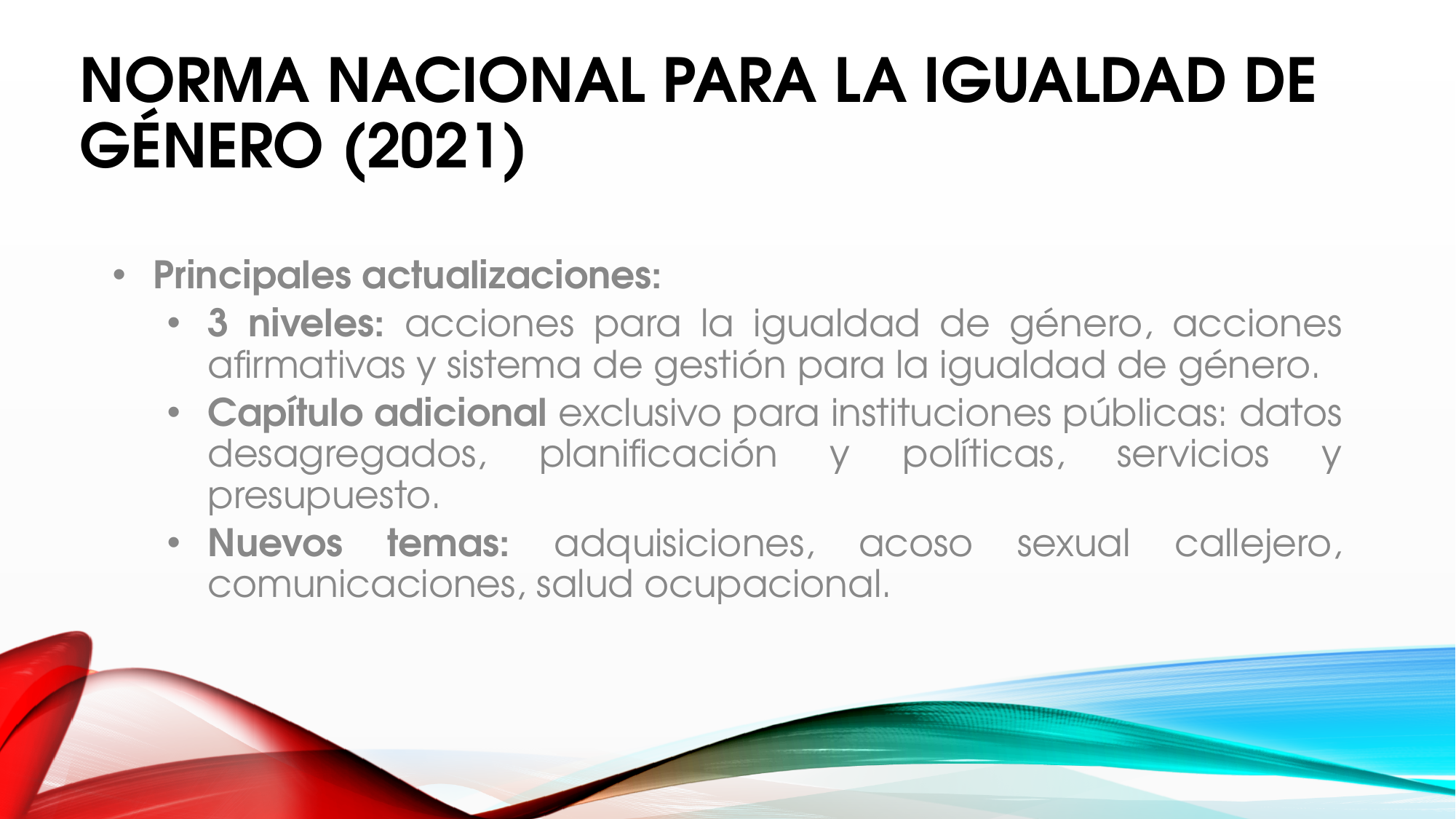

NORMA NACIONAL PARA LA IGUALDAD DE GÉNERO (2021)
Principales actualizaciones:
3 niveles: acciones para la igualdad de género, acciones afirmativas y sistema de gestión para la igualdad de género.
Capítulo adicional exclusivo para instituciones públicas: datos desagregados, planificación y políticas, servicios y presupuesto.
Nuevos temas: adquisiciones, acoso sexual callejero, comunicaciones, salud ocupacional.